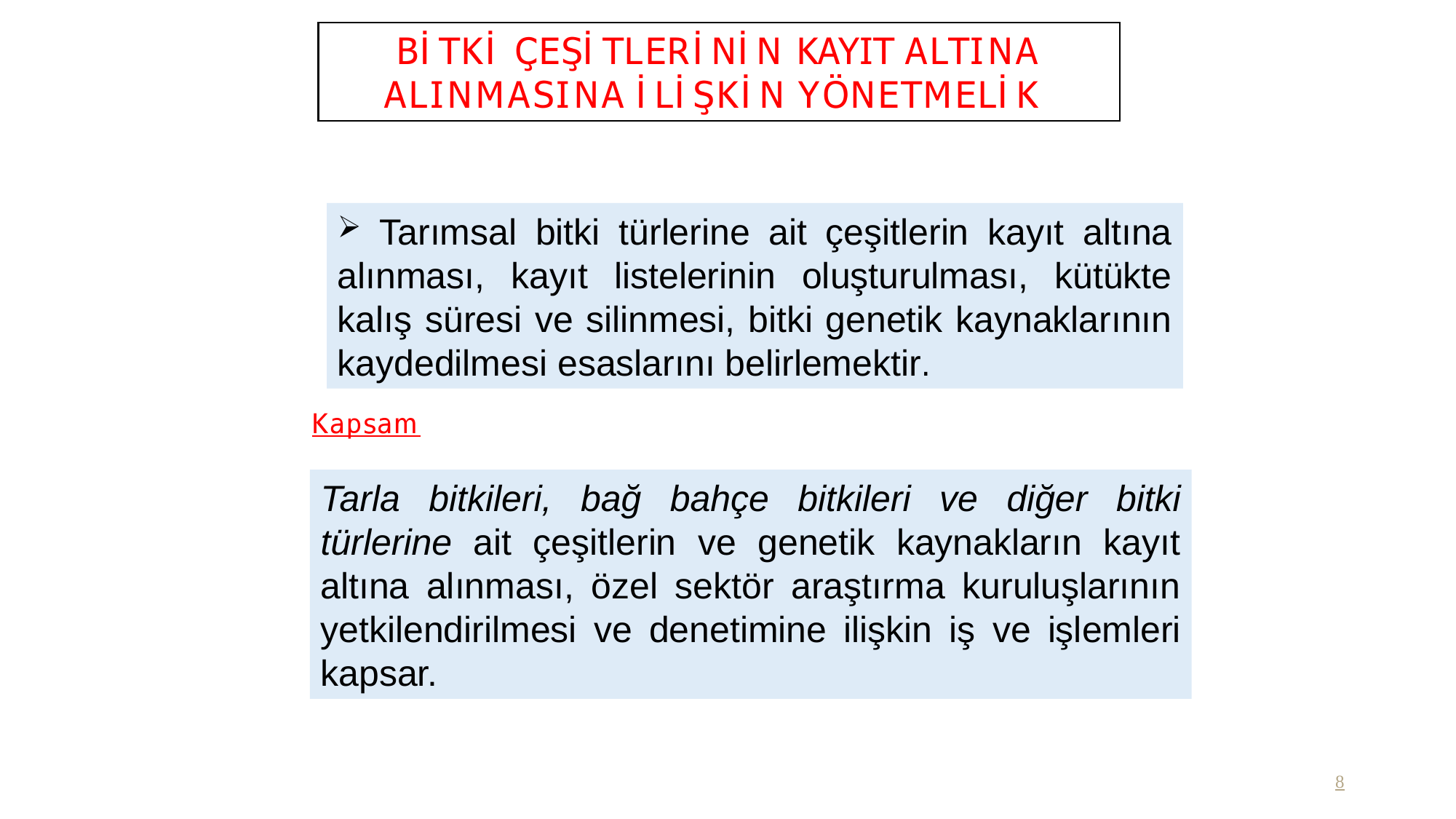

BİTKİ ÇEŞİTLERİNİN KAYIT ALTINA ALINMASINA İLİŞKİN YÖNETMELİK
 Tarımsal bitki türlerine ait çeşitlerin kayıt altına alınması, kayıt listelerinin oluşturulması, kütükte kalış süresi ve silinmesi, bitki genetik kaynaklarının kaydedilmesi esaslarını belirlemektir.
Kapsam
Tarla bitkileri, bağ bahçe bitkileri ve diğer bitki türlerine ait çeşitlerin ve genetik kaynakların kayıt altına alınması, özel sektör araştırma kuruluşlarının yetkilendirilmesi ve denetimine ilişkin iş ve işlemleri kapsar.
8